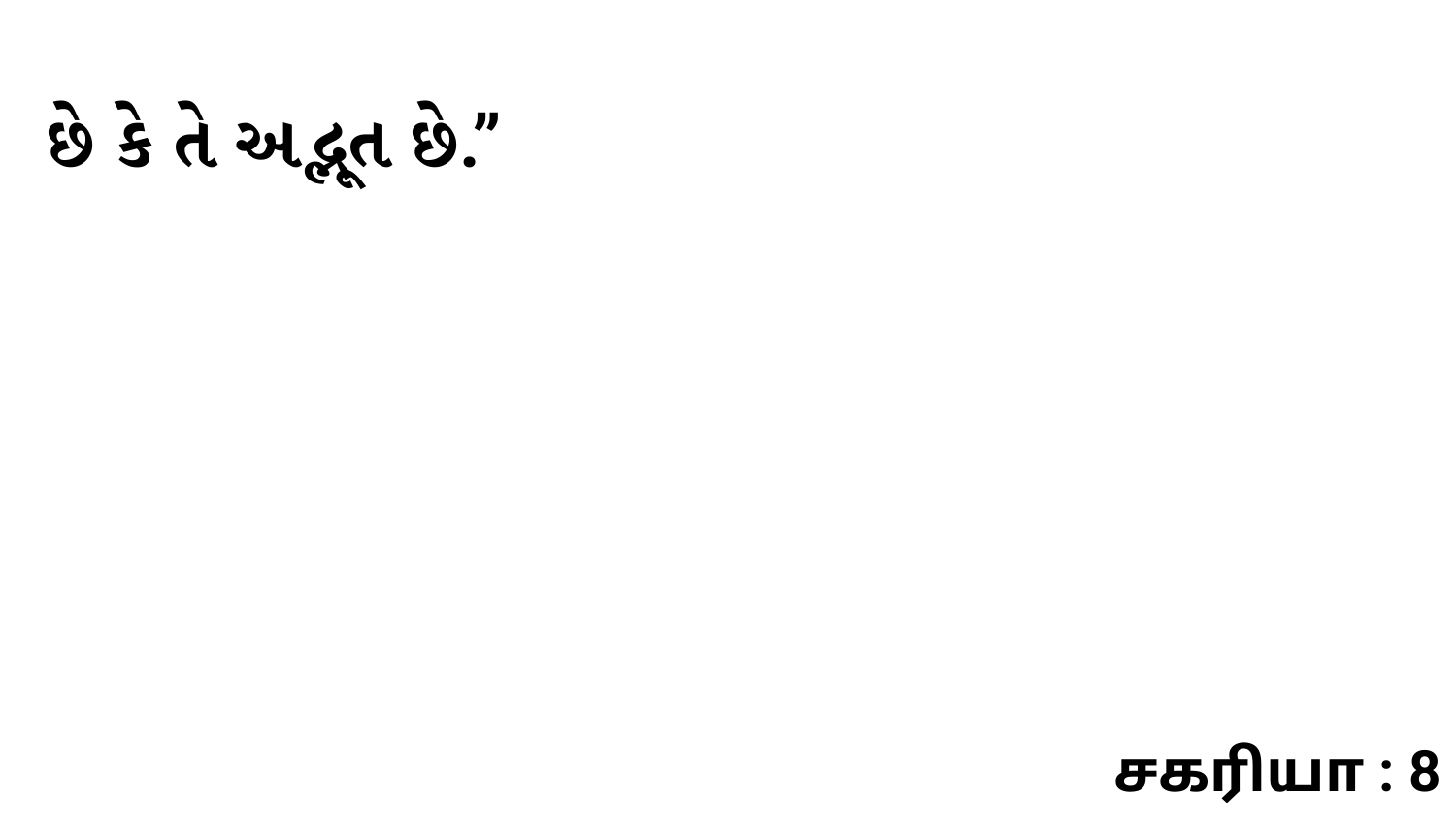

છે કે તે અદ્ભૂત છે.”
சகரியா : 8